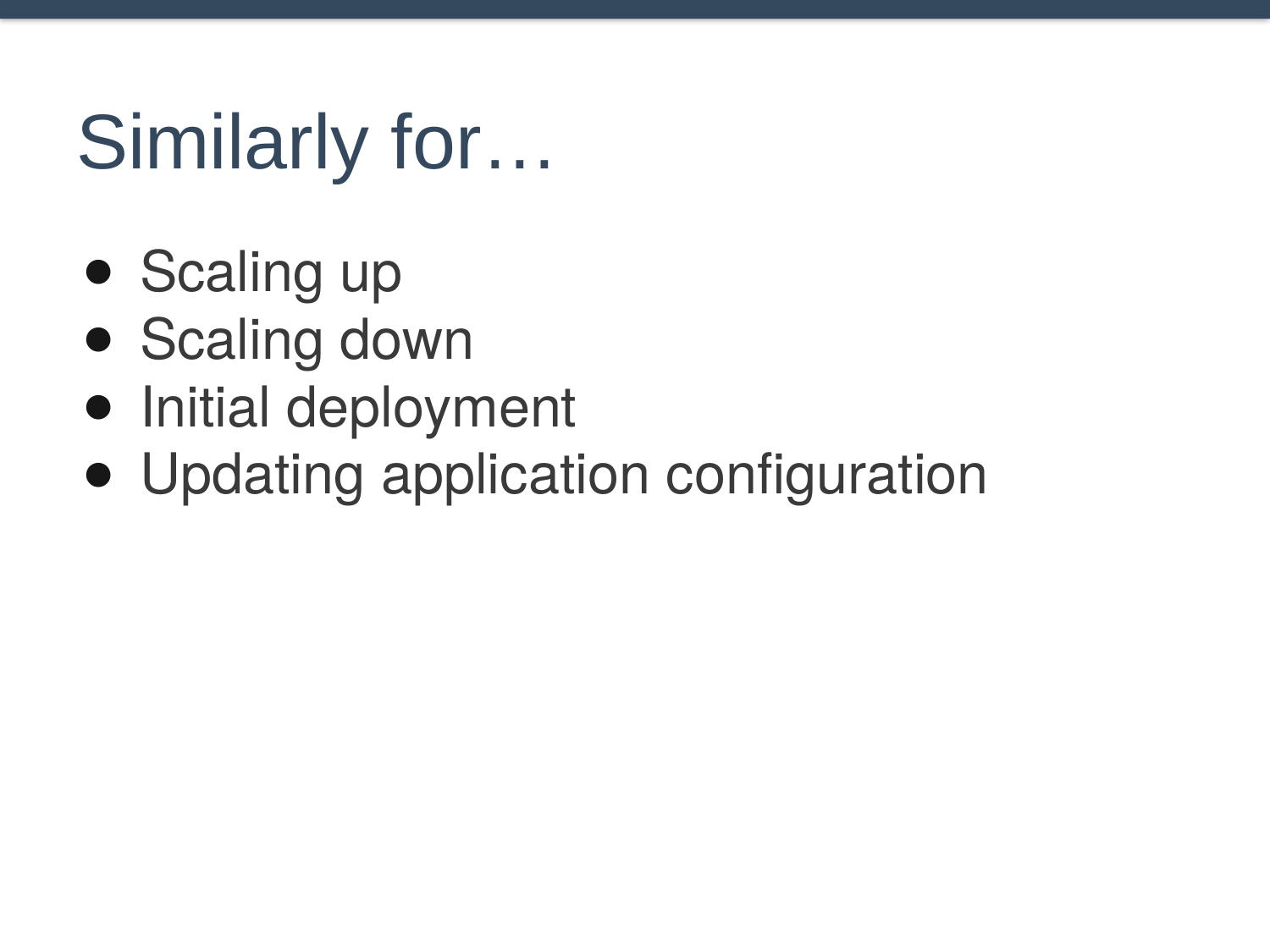

# Similarly for…
Scaling up
Scaling down
Initial deployment
Updating application configuration